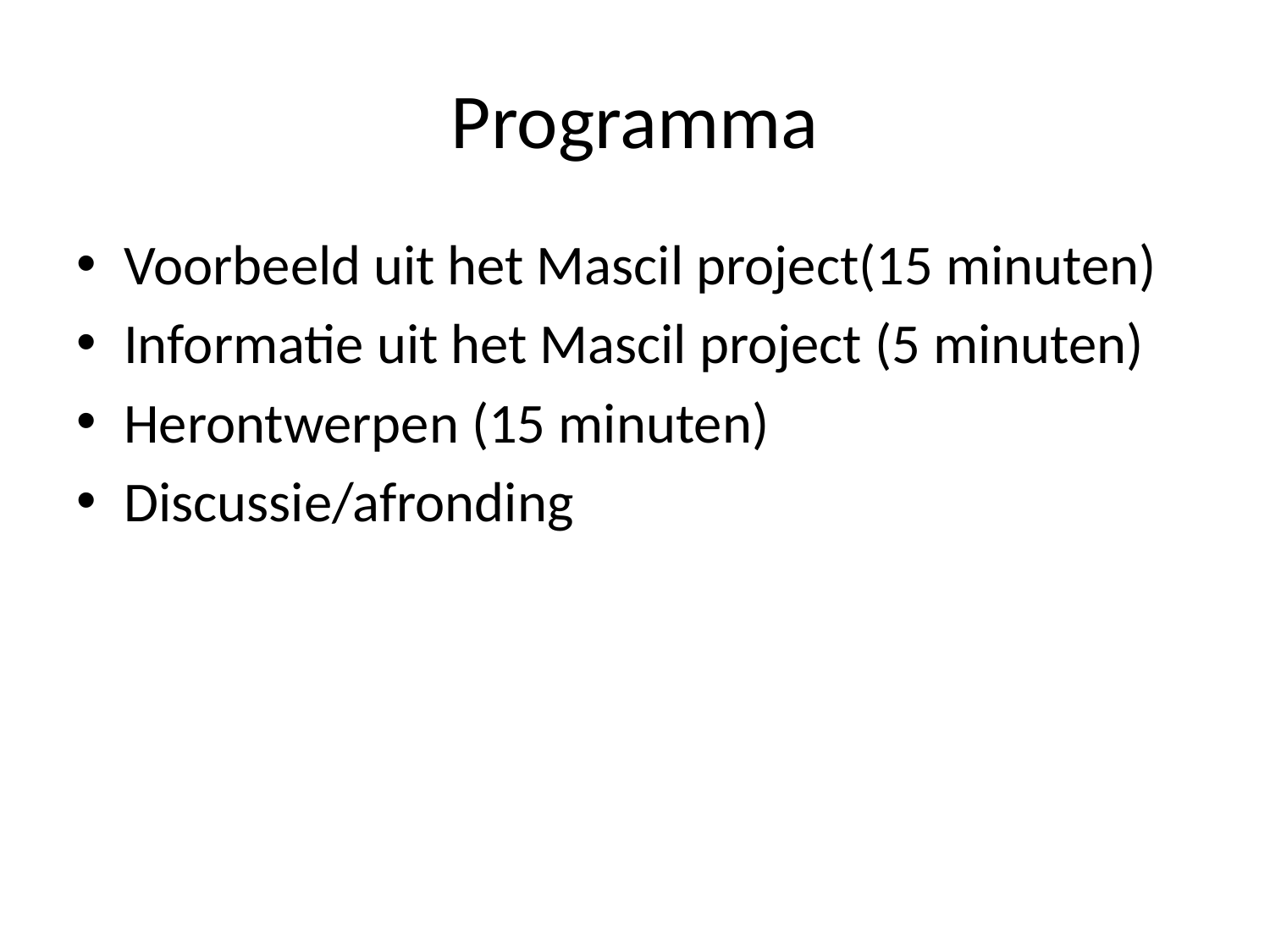

# Programma
Voorbeeld uit het Mascil project(15 minuten)
Informatie uit het Mascil project (5 minuten)
Herontwerpen (15 minuten)
Discussie/afronding